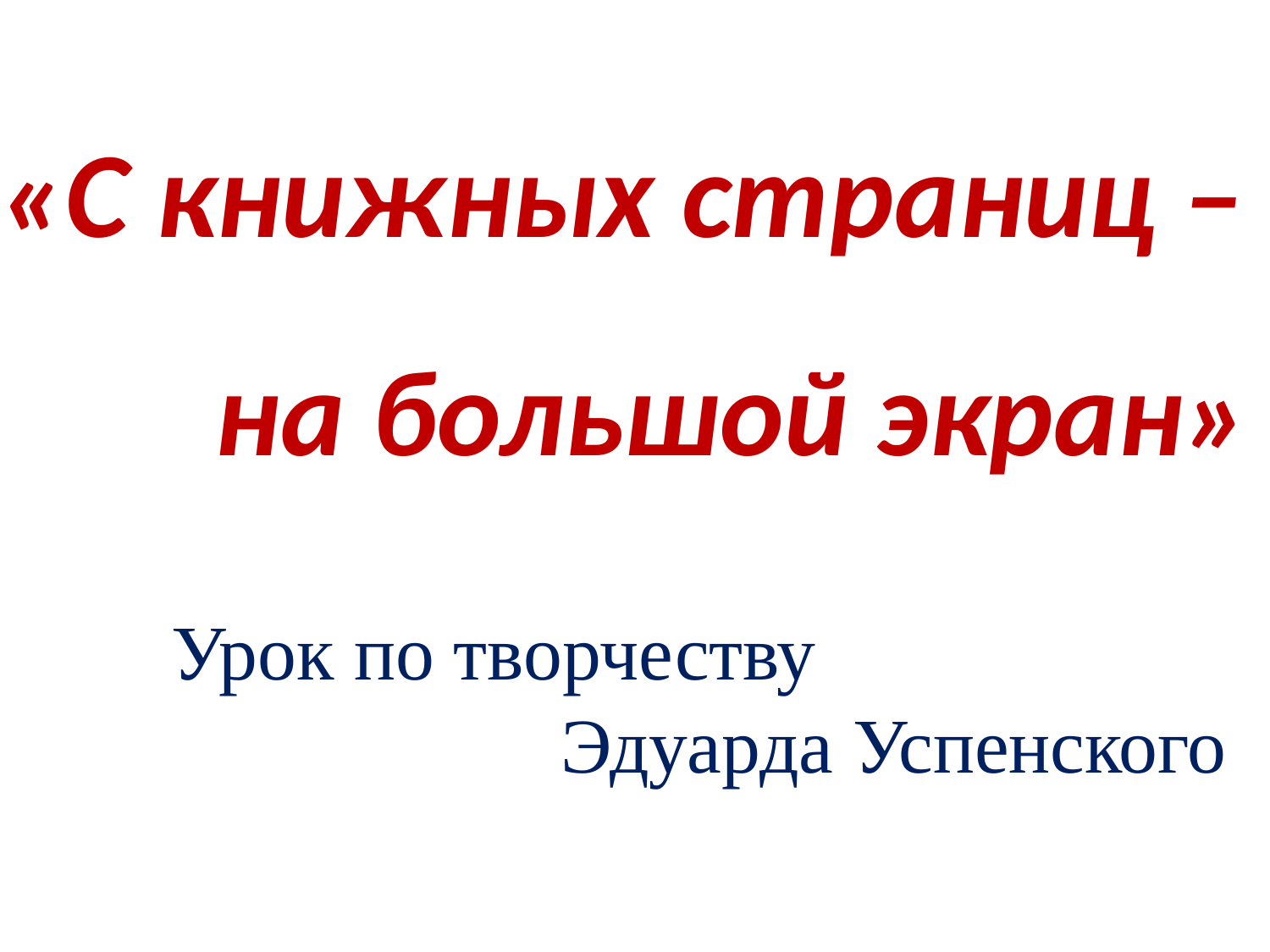

«С книжных страниц –
          на большой экран»
Урок по творчеству
                    Эдуарда Успенского